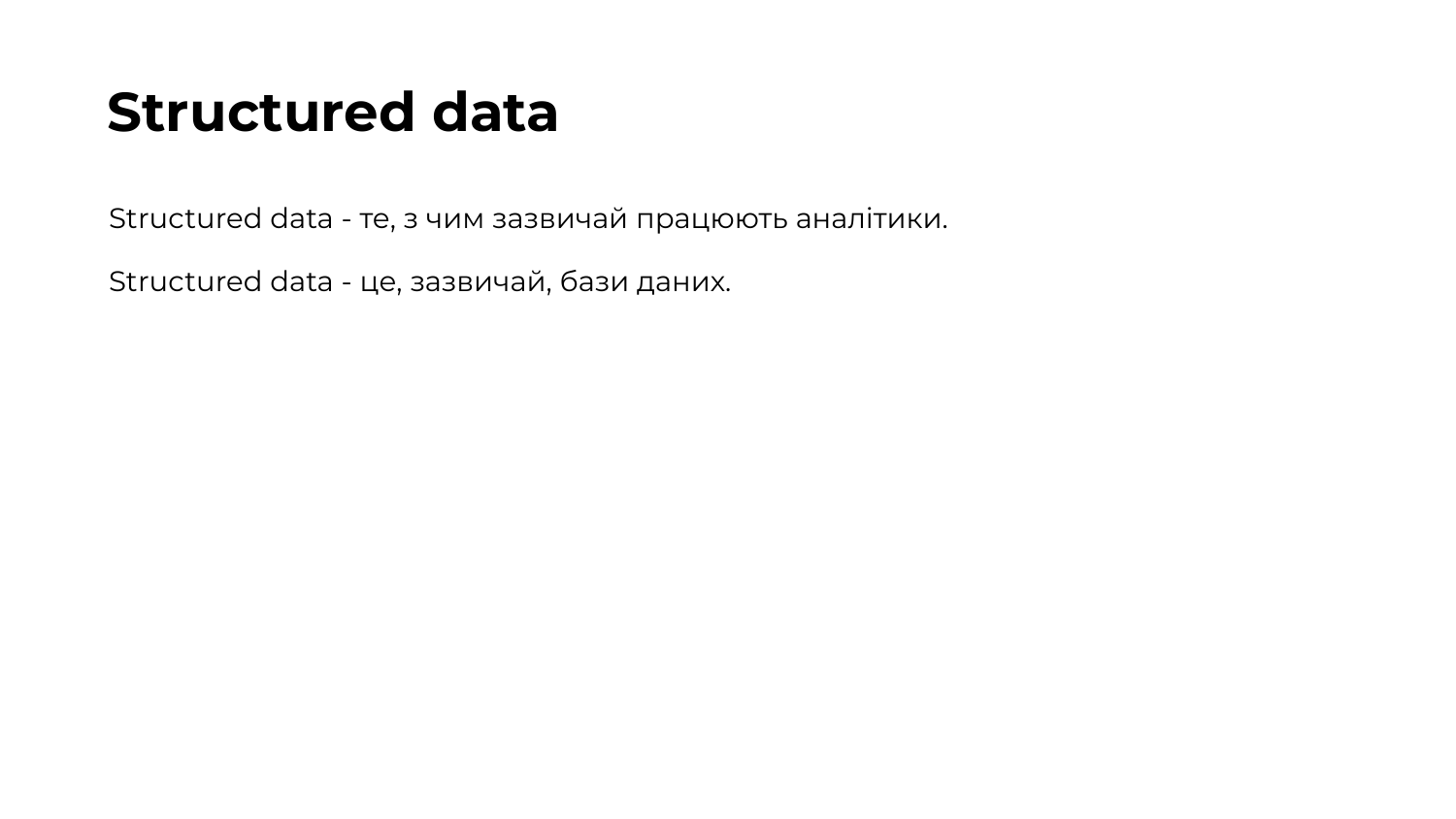

Structured data
Structured data - те, з чим зазвичай працюють аналітики.
Structured data - це, зазвичай, бази даних.